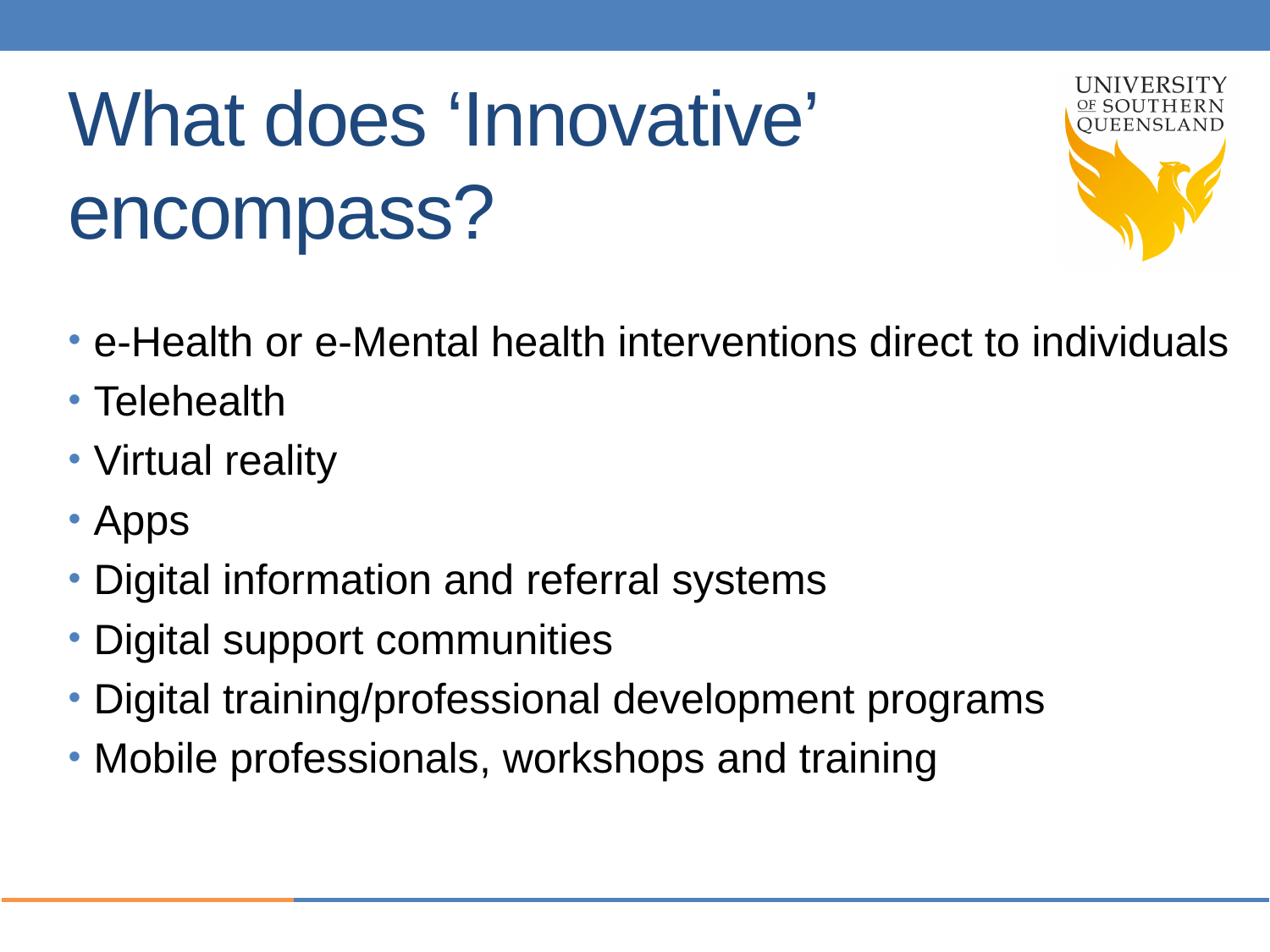

# What does ‘Innovative’ encompass?
e-Health or e-Mental health interventions direct to individuals
Telehealth
Virtual reality
Apps
Digital information and referral systems
Digital support communities
Digital training/professional development programs
Mobile professionals, workshops and training